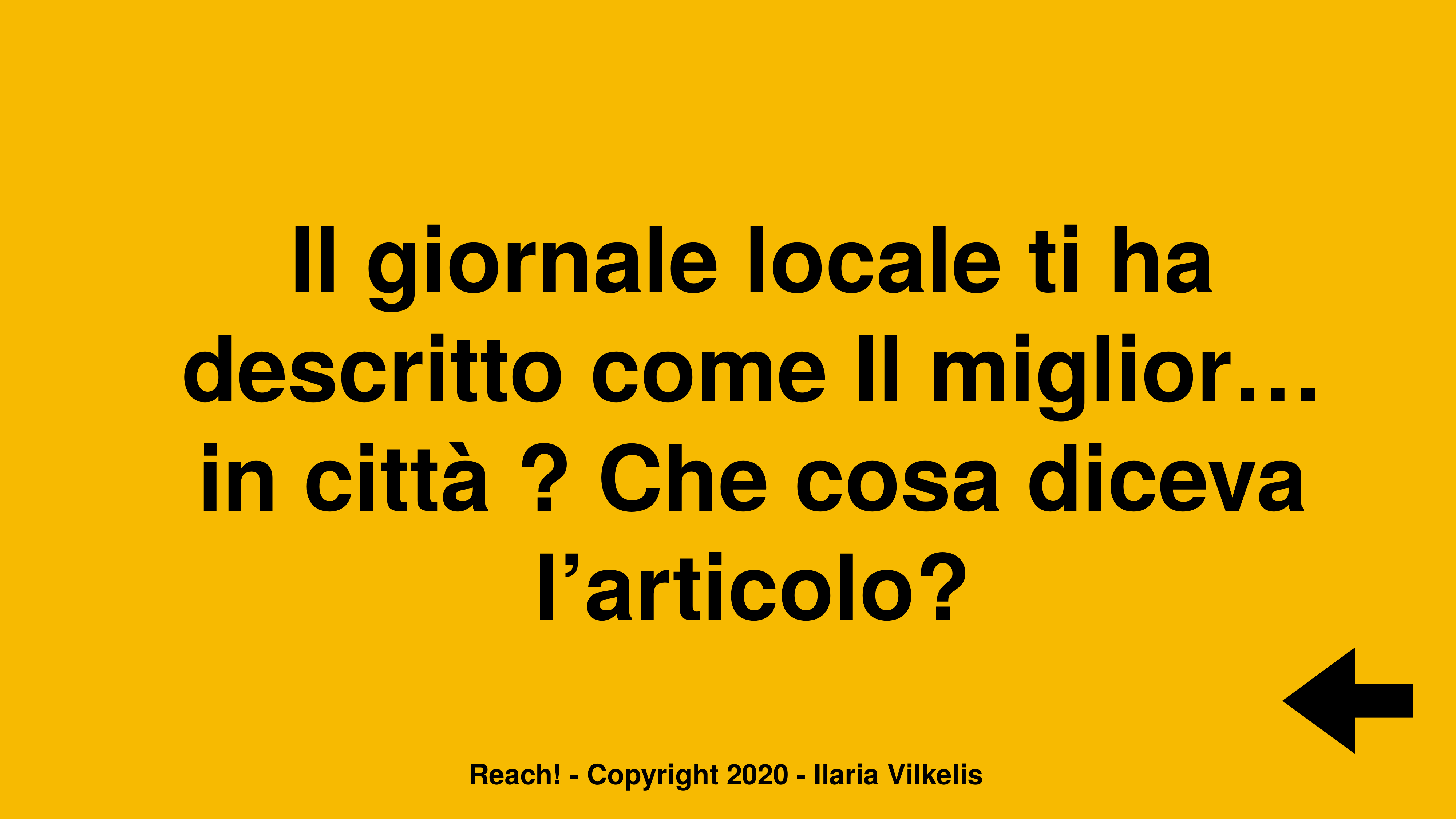

Il giornale locale ti ha descritto come Il miglior… in città ? Che cosa diceva l’articolo?